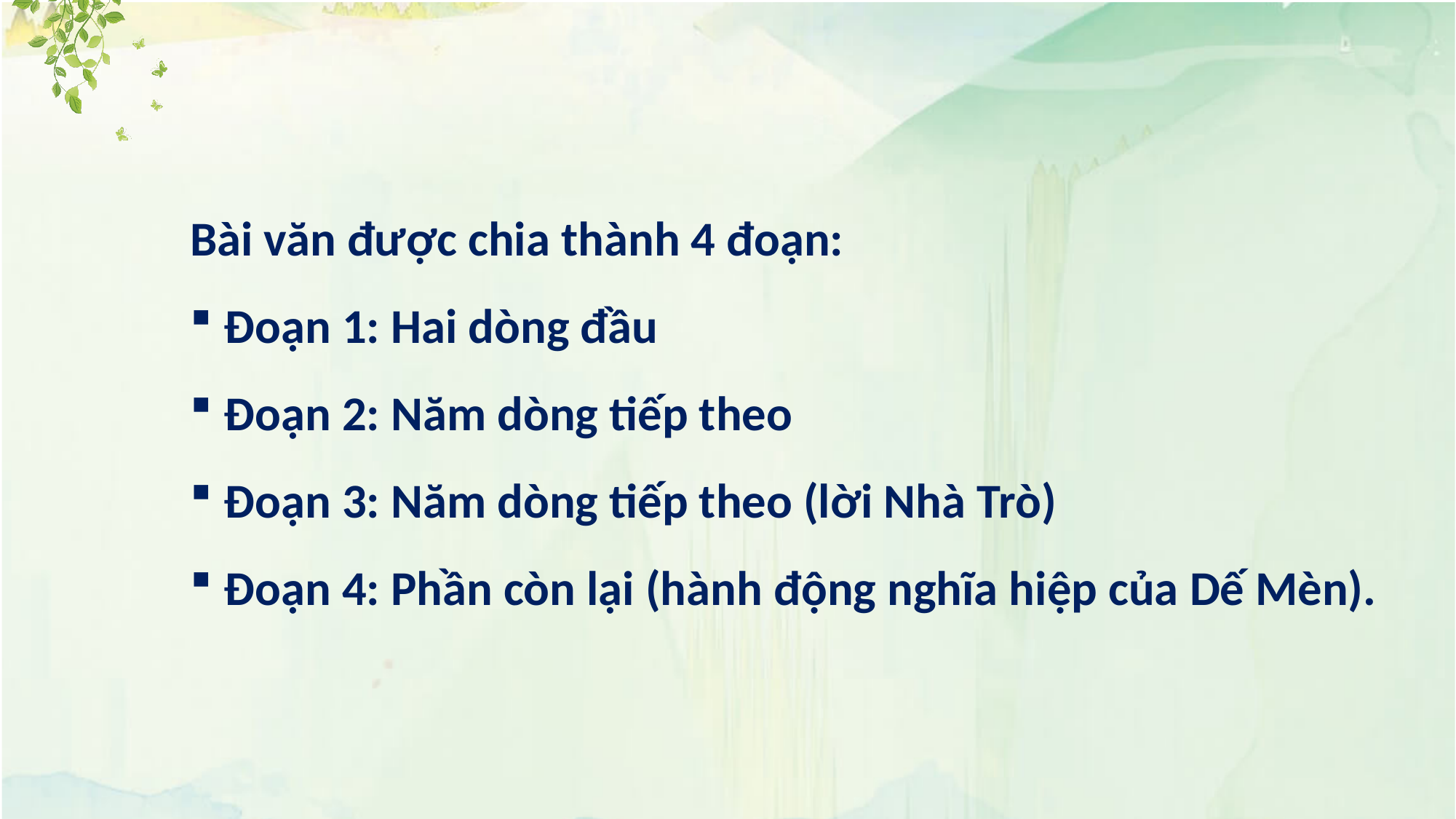

Bài văn được chia thành 4 đoạn:
Đoạn 1: Hai dòng đầu
Đoạn 2: Năm dòng tiếp theo
Đoạn 3: Năm dòng tiếp theo (lời Nhà Trò)
Đoạn 4: Phần còn lại (hành động nghĩa hiệp của Dế Mèn).